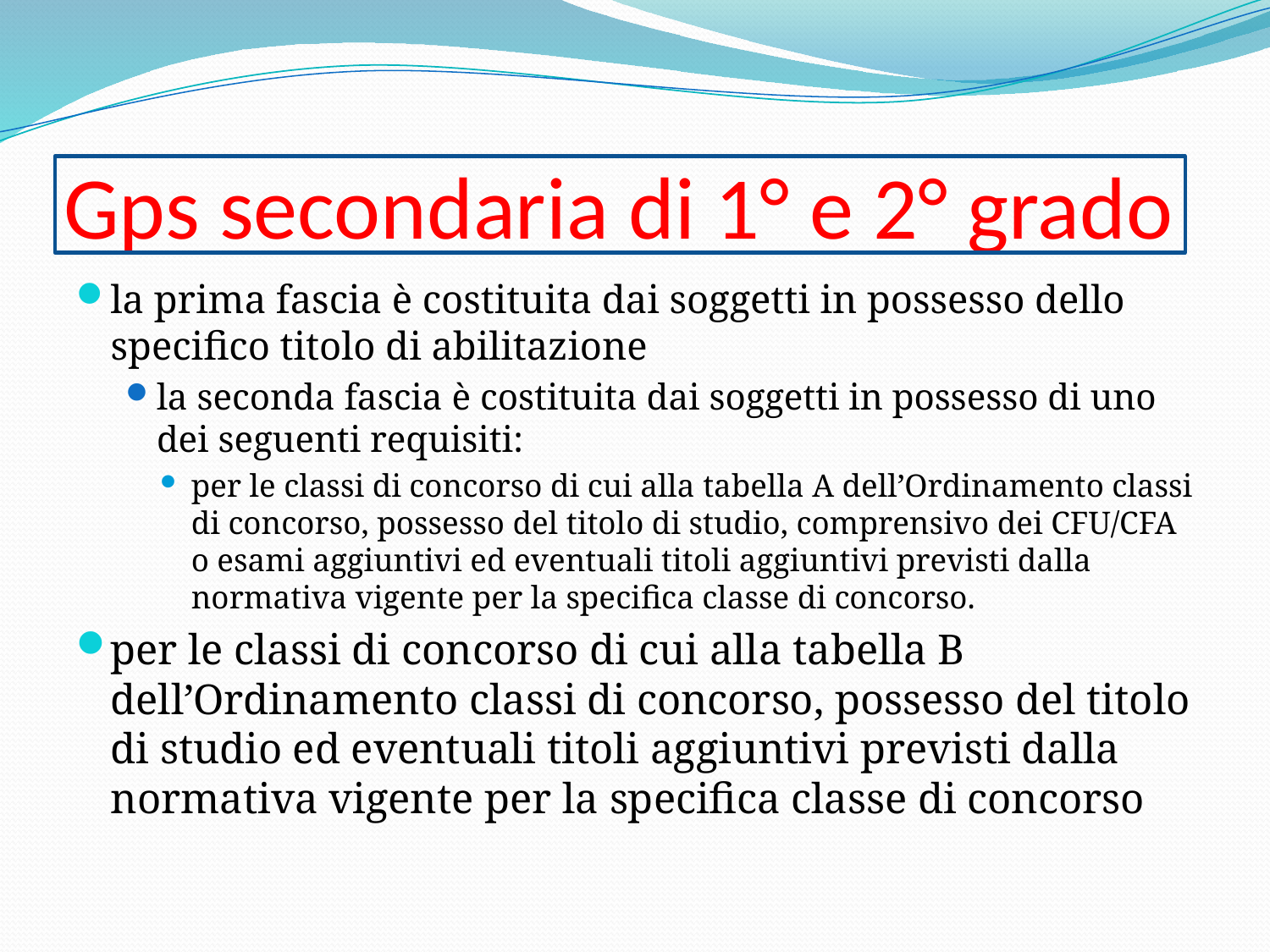

# Gps secondaria di 1° e 2° grado

la prima fascia è costituita dai soggetti in possesso dello specifico titolo di abilitazione
la seconda fascia è costituita dai soggetti in possesso di uno dei seguenti requisiti:
per le classi di concorso di cui alla tabella A dell’Ordinamento classi di concorso, possesso del titolo di studio, comprensivo dei CFU/CFA o esami aggiuntivi ed eventuali titoli aggiuntivi previsti dalla normativa vigente per la specifica classe di concorso.
per le classi di concorso di cui alla tabella B dell’Ordinamento classi di concorso, possesso del titolo di studio ed eventuali titoli aggiuntivi previsti dalla normativa vigente per la specifica classe di concorso